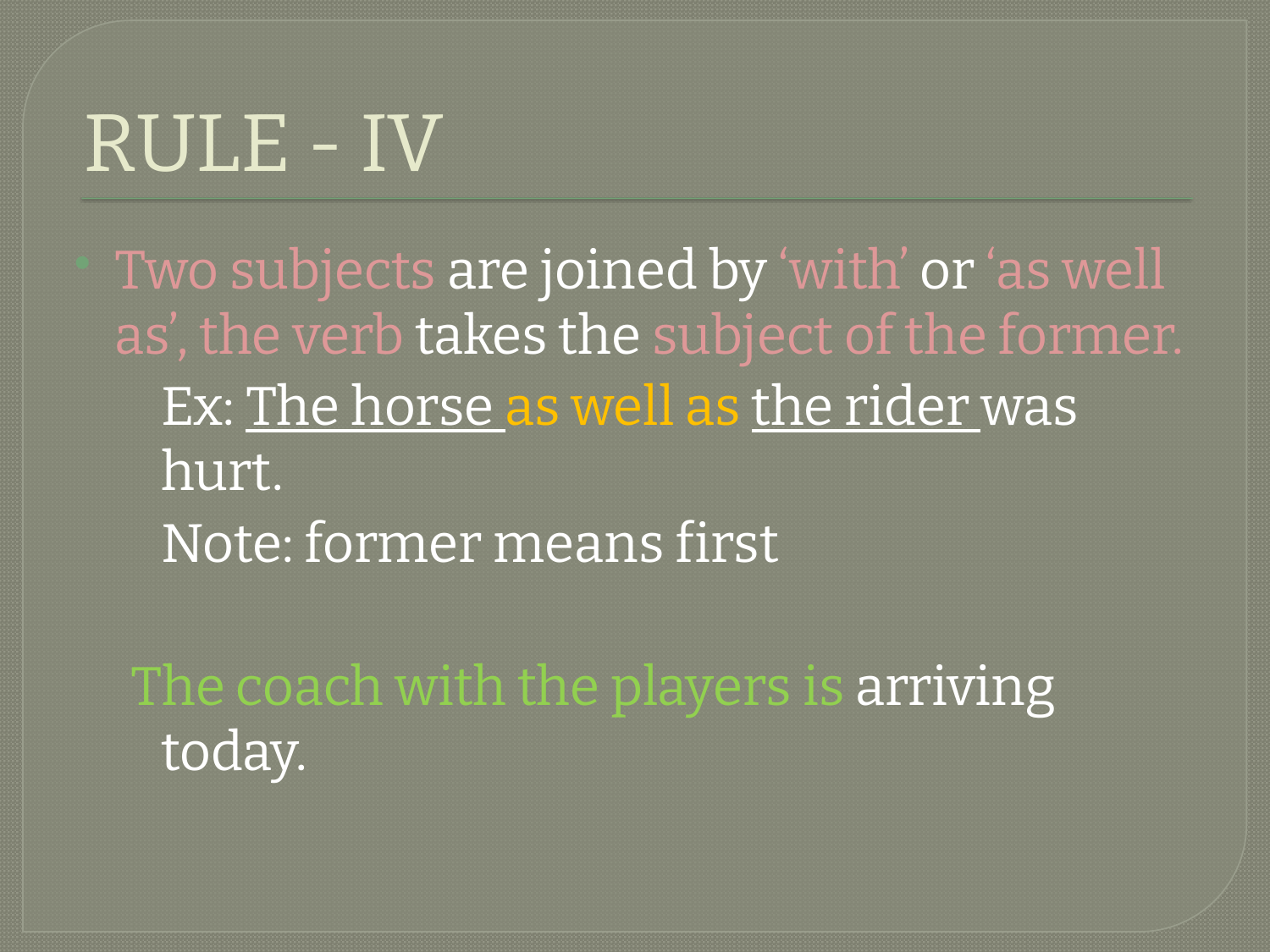

# RULE - IV
Two subjects are joined by ‘with’ or ‘as well as’, the verb takes the subject of the former.
		Ex: The horse as well as the rider was 		hurt.
			Note: former means first

The coach with the players is arriving today.